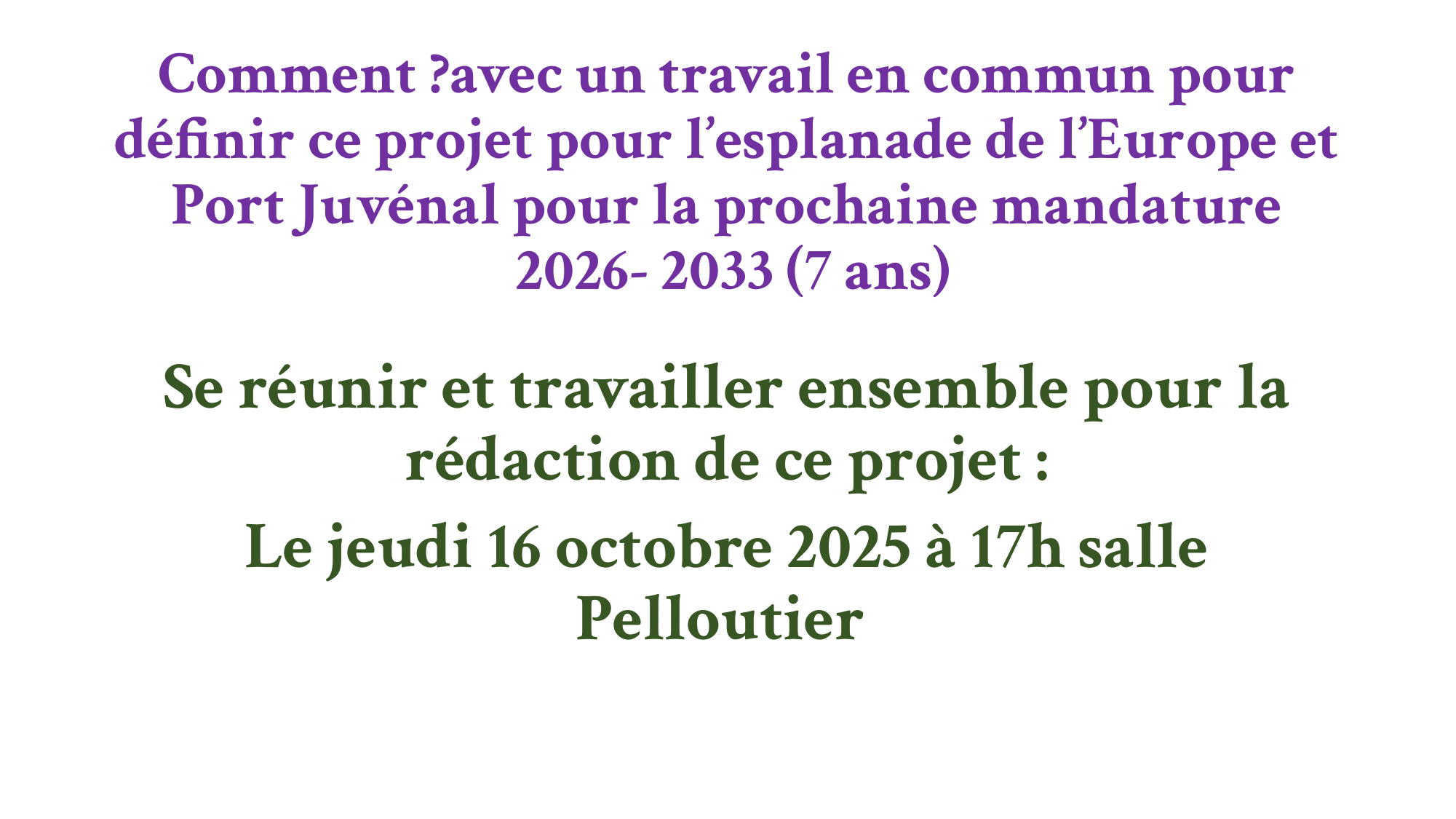

# Comment ?avec un travail en commun pour définir ce projet pour l’esplanade de l’Europe et Port Juvénal pour la prochaine mandature 2026- 2033 (7 ans)
Se réunir et travailler ensemble pour la rédaction de ce projet :
Le jeudi 16 octobre 2025 à 17h salle Pelloutier